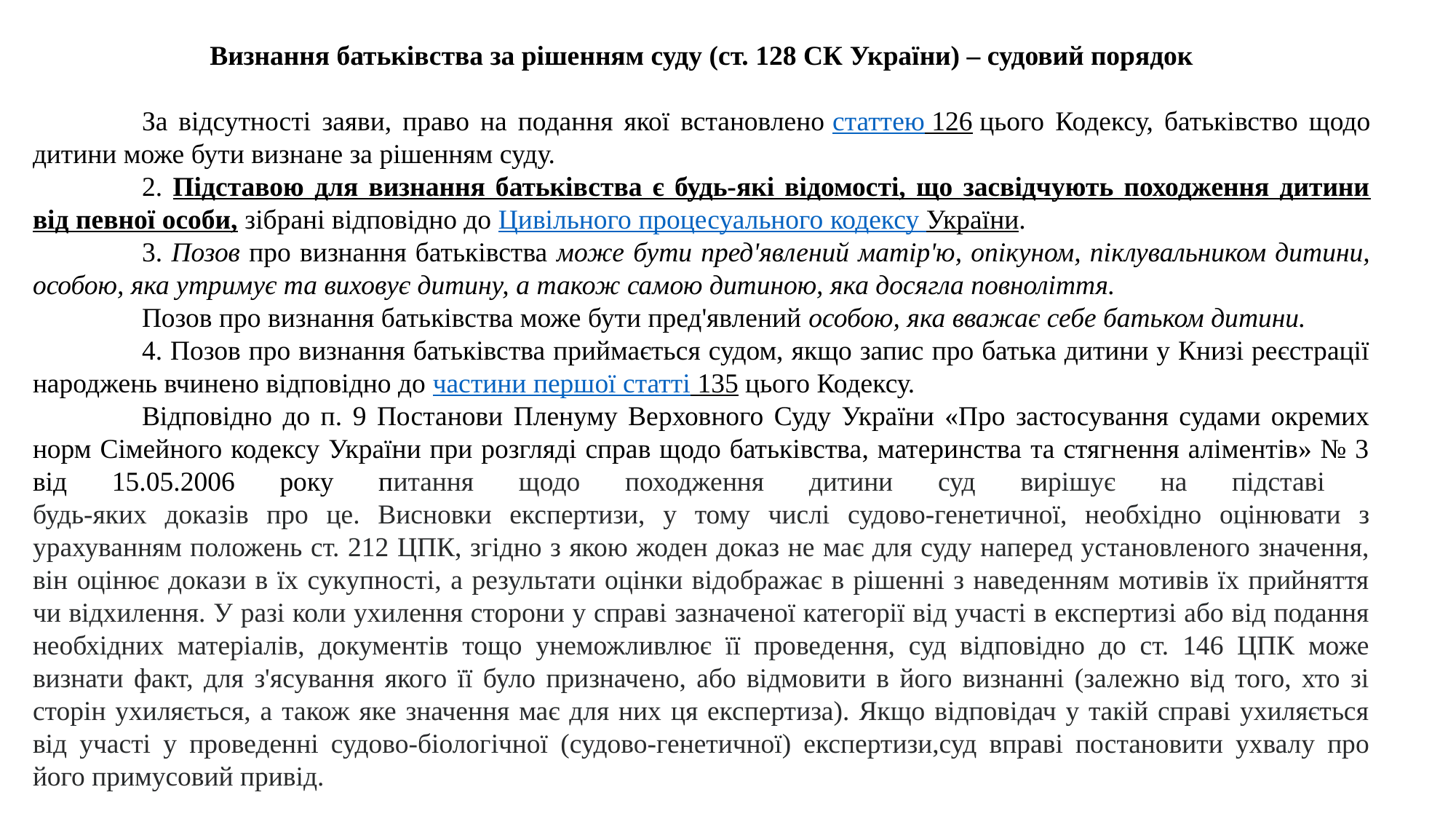

Визнання батьківства за рішенням суду (ст. 128 СК України) – судовий порядок

	За відсутності заяви, право на подання якої встановлено статтею 126 цього Кодексу, батьківство щодо дитини може бути визнане за рішенням суду.
	2. Підставою для визнання батьківства є будь-які відомості, що засвідчують походження дитини від певної особи, зібрані відповідно до Цивільного процесуального кодексу України.
	3. Позов про визнання батьківства може бути пред'явлений матір'ю, опікуном, піклувальником дитини, особою, яка утримує та виховує дитину, а також самою дитиною, яка досягла повноліття.
	Позов про визнання батьківства може бути пред'явлений особою, яка вважає себе батьком дитини.
	4. Позов про визнання батьківства приймається судом, якщо запис про батька дитини у Книзі реєстрації народжень вчинено відповідно до частини першої статті 135 цього Кодексу.
	Відповідно до п. 9 Постанови Пленуму Верховного Суду України «Про застосування судами окремих норм Сімейного кодексу України при розгляді справ щодо батьківства, материнства та стягнення аліментів» № 3 від 15.05.2006 року питання щодо походження дитини суд вирішує на підставі
будь-яких доказів про це. Висновки експертизи, у тому числі судово-генетичної, необхідно оцінювати з урахуванням положень ст. 212 ЦПК, згідно з якою жоден доказ не має для суду наперед установленого значення, він оцінює докази в їх сукупності, а результати оцінки відображає в рішенні з наведенням мотивів їх прийняття чи відхилення. У разі коли ухилення сторони у справі зазначеної категорії від участі в експертизі або від подання необхідних матеріалів, документів тощо унеможливлює її проведення, суд відповідно до ст. 146 ЦПК може визнати факт, для з'ясування якого її було призначено, або відмовити в його визнанні (залежно від того, хто зі сторін ухиляється, а також яке значення має для них ця експертиза). Якщо відповідач у такій справі ухиляється від участі у проведенні судово-біологічної (судово-генетичної) експертизи,суд вправі постановити ухвалу про його примусовий привід.